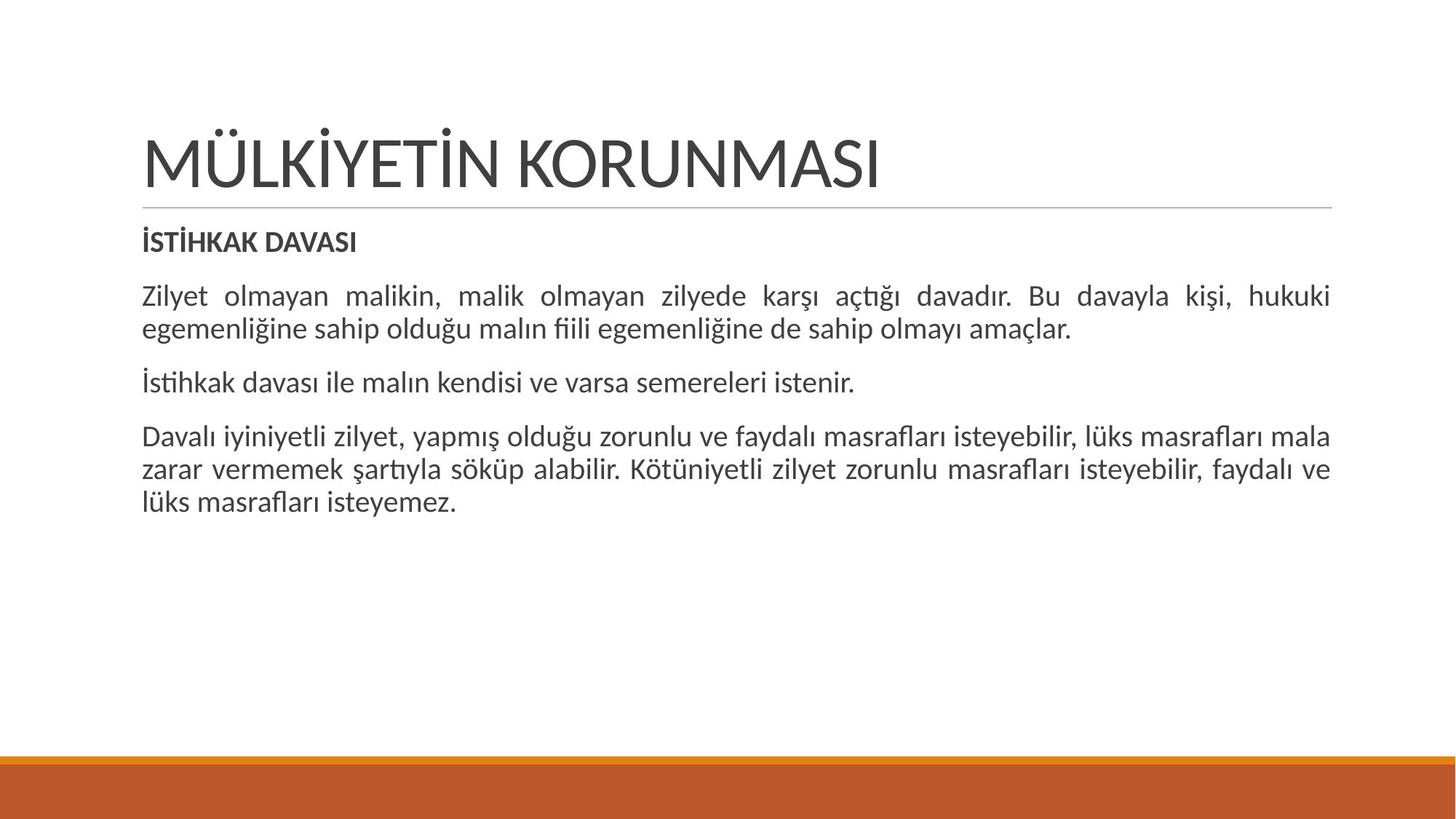

# MÜLKİYETİN KORUNMASI
İSTİHKAK DAVASI
Zilyet olmayan malikin, malik olmayan zilyede karşı açtığı davadır. Bu davayla kişi, hukuki egemenliğine sahip olduğu malın fiili egemenliğine de sahip olmayı amaçlar.
İstihkak davası ile malın kendisi ve varsa semereleri istenir.
Davalı iyiniyetli zilyet, yapmış olduğu zorunlu ve faydalı masrafları isteyebilir, lüks masrafları mala zarar vermemek şartıyla söküp alabilir. Kötüniyetli zilyet zorunlu masrafları isteyebilir, faydalı ve lüks masrafları isteyemez.